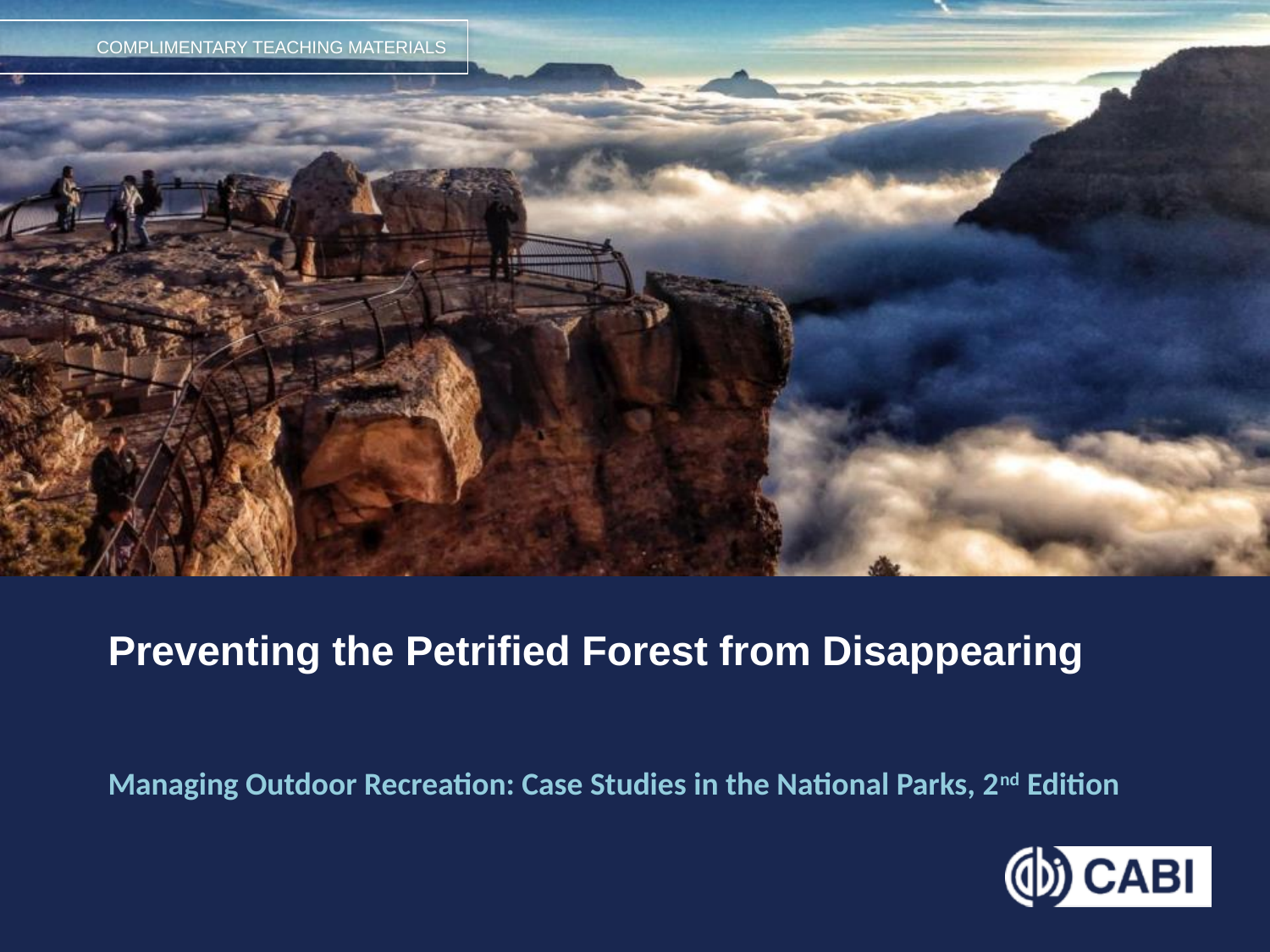

# Preventing the Petrified Forest from Disappearing
Managing Outdoor Recreation: Case Studies in the National Parks, 2nd Edition